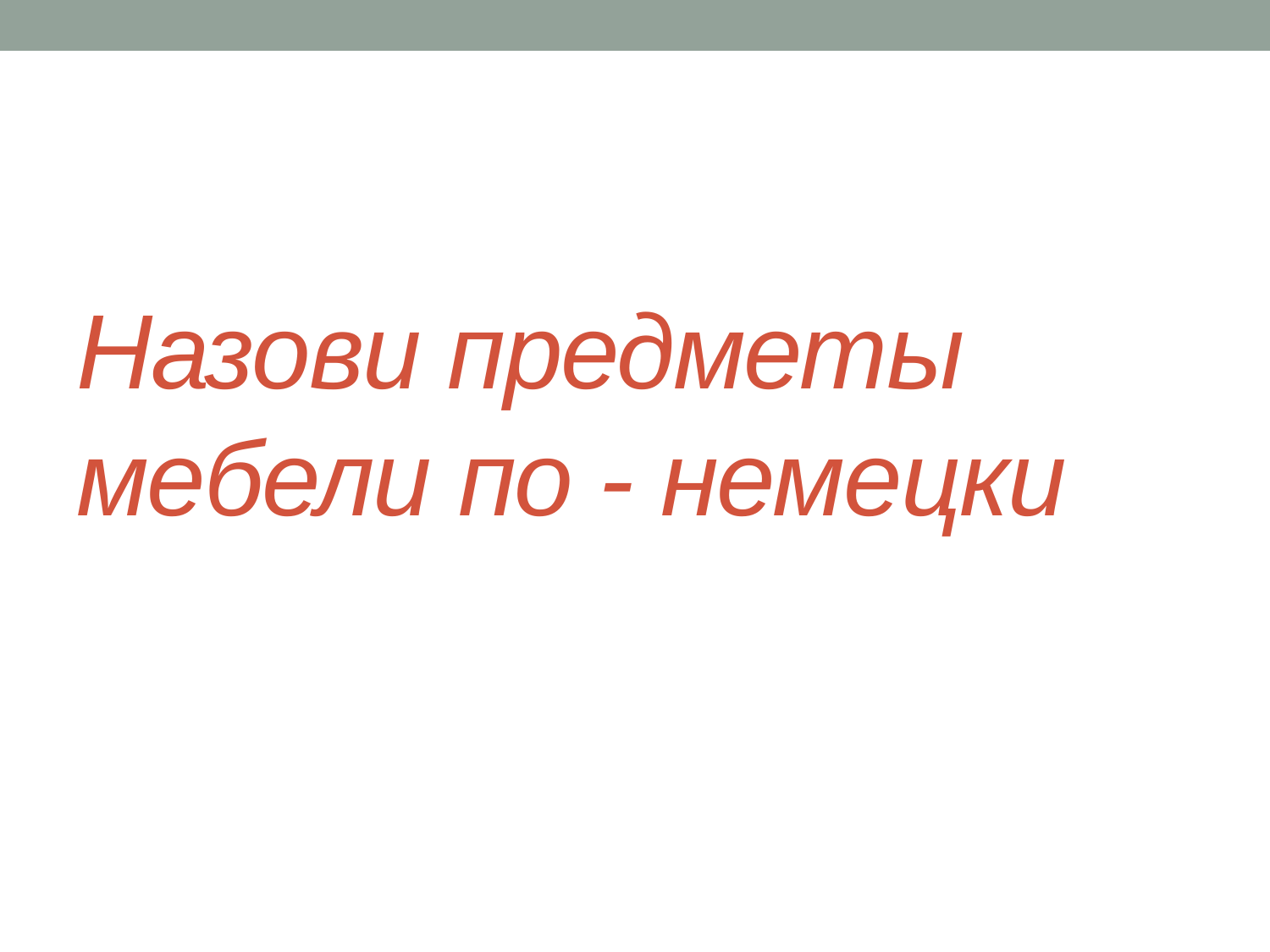

# Назови предметы мебели по - немецки